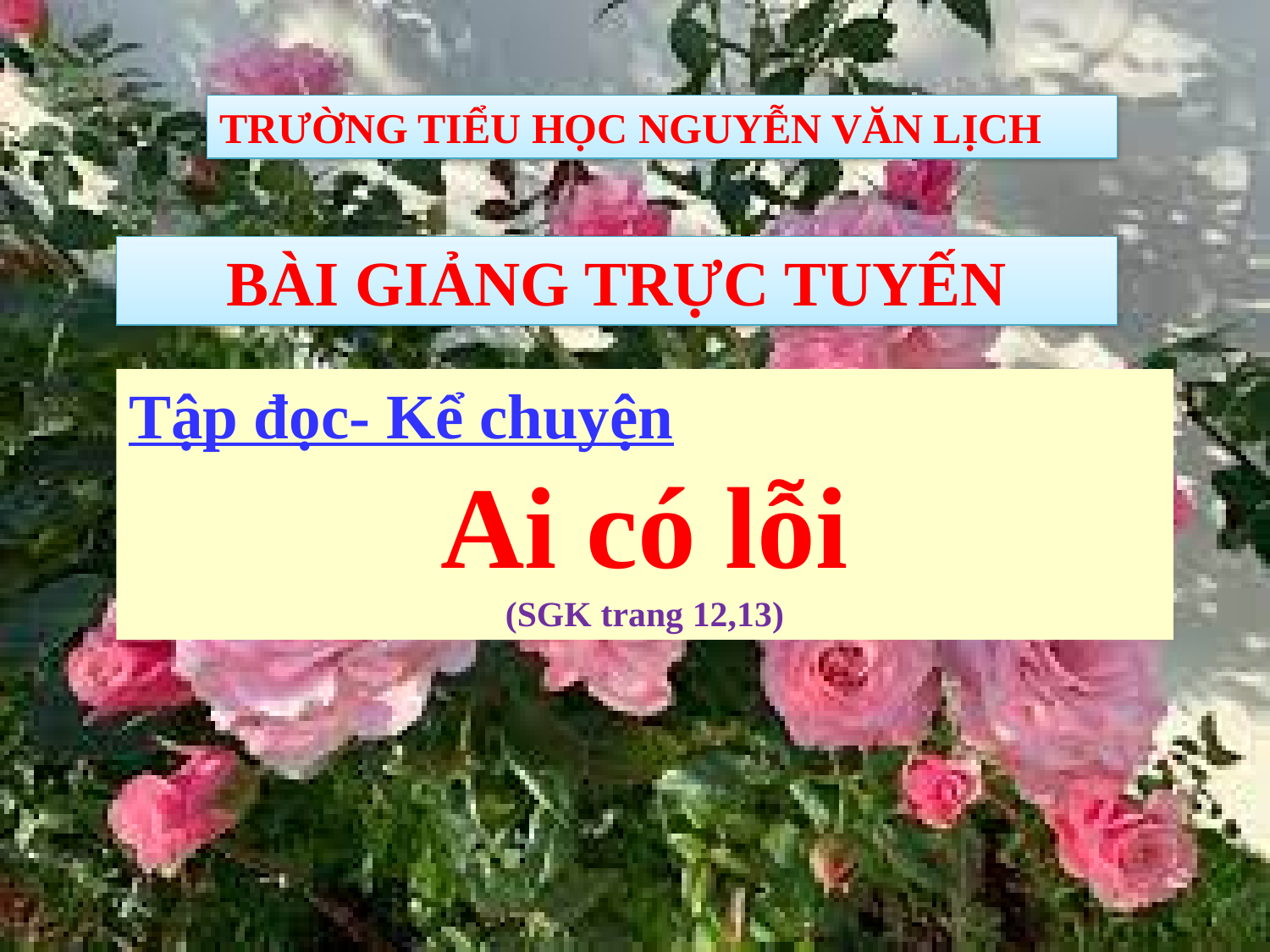

TRƯỜNG TIỂU HỌC NGUYỄN VĂN LỊCH
BÀI GIẢNG TRỰC TUYẾN
Tập đọc- Kể chuyện
Ai có lỗi
(SGK trang 12,13)